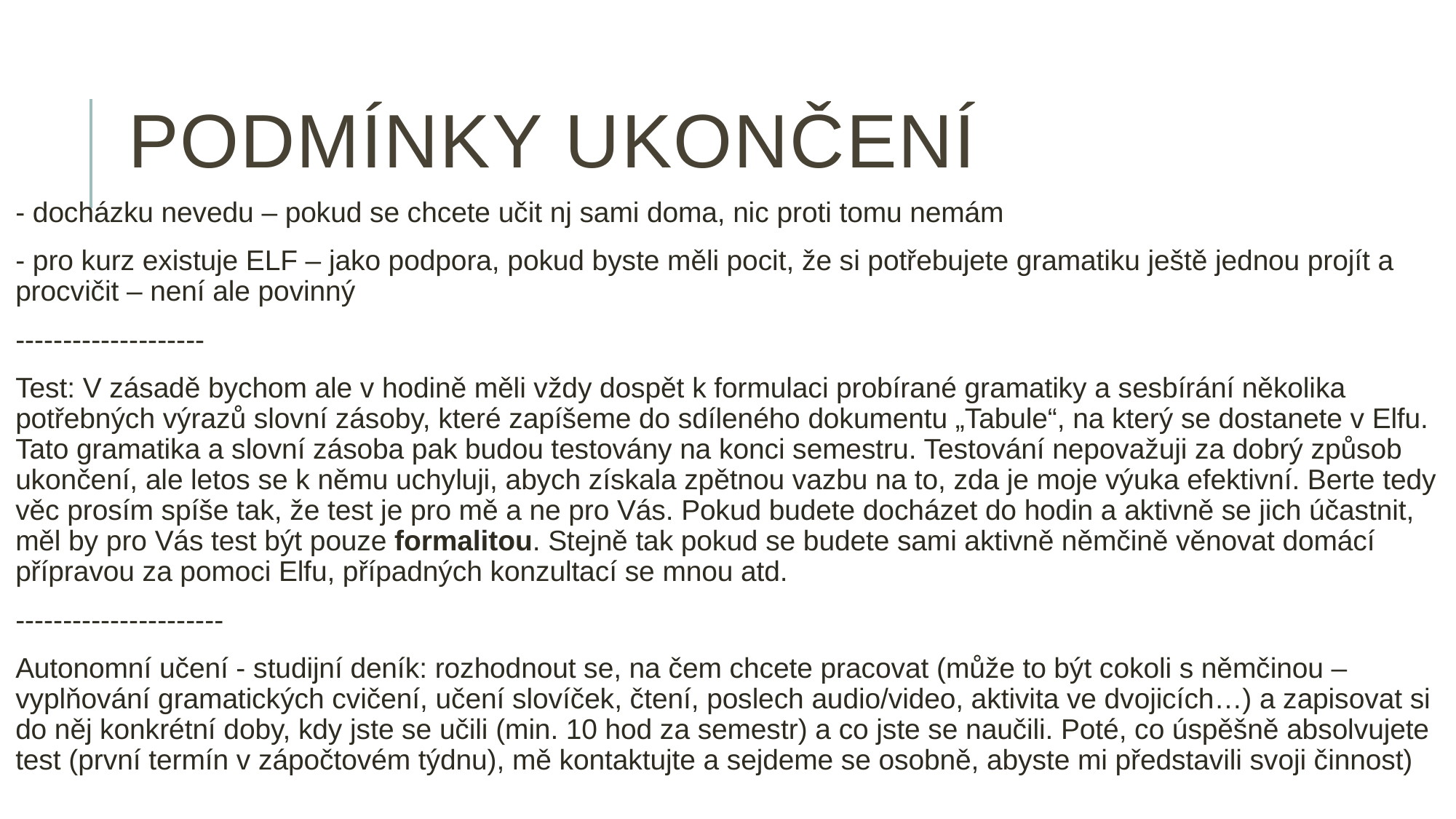

# Podmínky ukončení
- docházku nevedu – pokud se chcete učit nj sami doma, nic proti tomu nemám
- pro kurz existuje ELF – jako podpora, pokud byste měli pocit, že si potřebujete gramatiku ještě jednou projít a procvičit – není ale povinný
--------------------
Test: V zásadě bychom ale v hodině měli vždy dospět k formulaci probírané gramatiky a sesbírání několika potřebných výrazů slovní zásoby, které zapíšeme do sdíleného dokumentu „Tabule“, na který se dostanete v Elfu. Tato gramatika a slovní zásoba pak budou testovány na konci semestru. Testování nepovažuji za dobrý způsob ukončení, ale letos se k němu uchyluji, abych získala zpětnou vazbu na to, zda je moje výuka efektivní. Berte tedy věc prosím spíše tak, že test je pro mě a ne pro Vás. Pokud budete docházet do hodin a aktivně se jich účastnit, měl by pro Vás test být pouze formalitou. Stejně tak pokud se budete sami aktivně němčině věnovat domácí přípravou za pomoci Elfu, případných konzultací se mnou atd.
----------------------
Autonomní učení - studijní deník: rozhodnout se, na čem chcete pracovat (může to být cokoli s němčinou – vyplňování gramatických cvičení, učení slovíček, čtení, poslech audio/video, aktivita ve dvojicích…) a zapisovat si do něj konkrétní doby, kdy jste se učili (min. 10 hod za semestr) a co jste se naučili. Poté, co úspěšně absolvujete test (první termín v zápočtovém týdnu), mě kontaktujte a sejdeme se osobně, abyste mi představili svoji činnost)